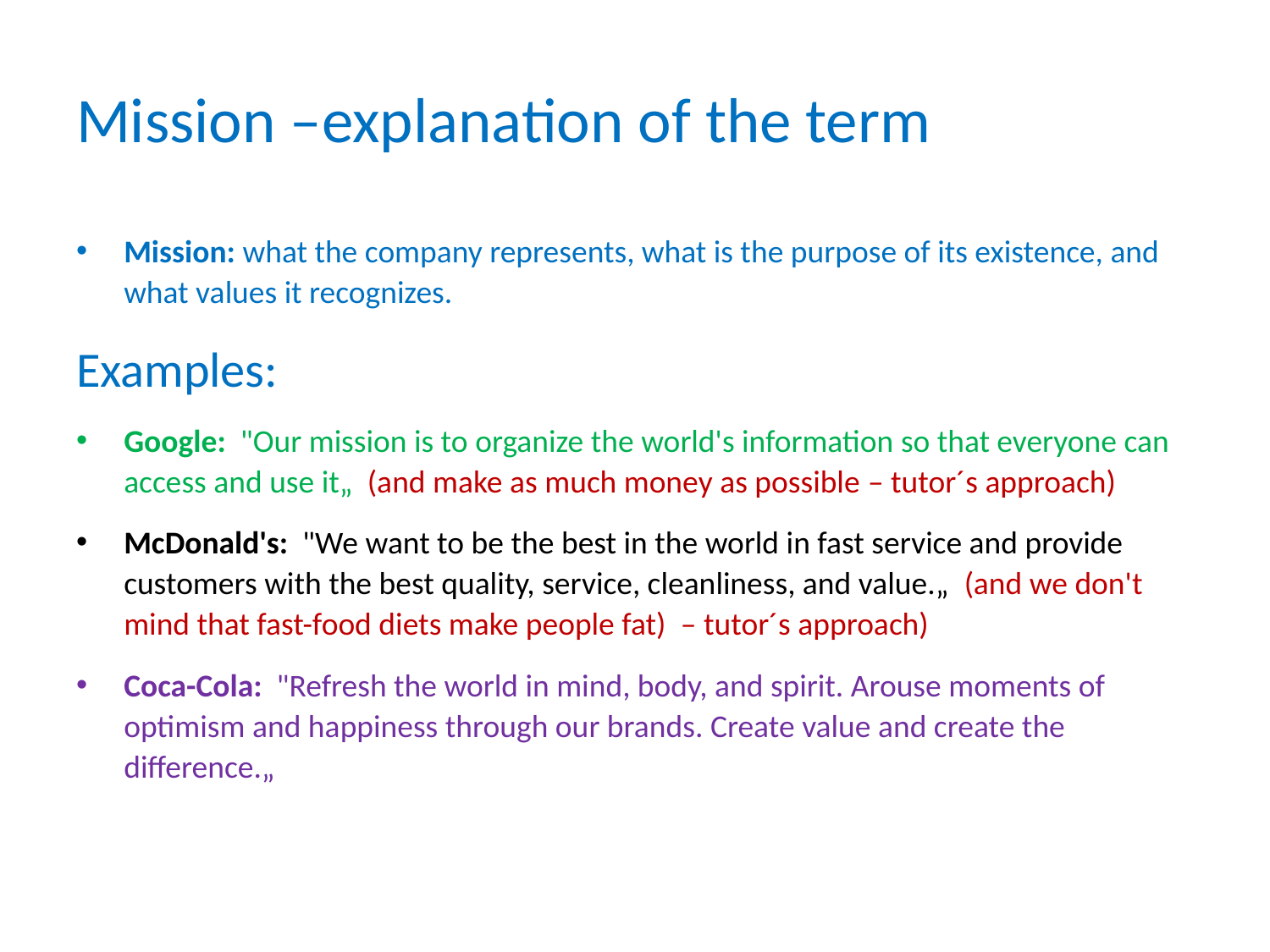

# Mission –explanation of the term
Mission: what the company represents, what is the purpose of its existence, and what values it recognizes.
Examples:
Google:  "Our mission is to organize the world's information so that everyone can access and use it„  (and make as much money as possible – tutor´s approach)
McDonald's:  "We want to be the best in the world in fast service and provide customers with the best quality, service, cleanliness, and value.„  (and we don't mind that fast-food diets make people fat)  – tutor´s approach)
Coca-Cola:  "Refresh the world in mind, body, and spirit. Arouse moments of optimism and happiness through our brands. Create value and create the difference.„